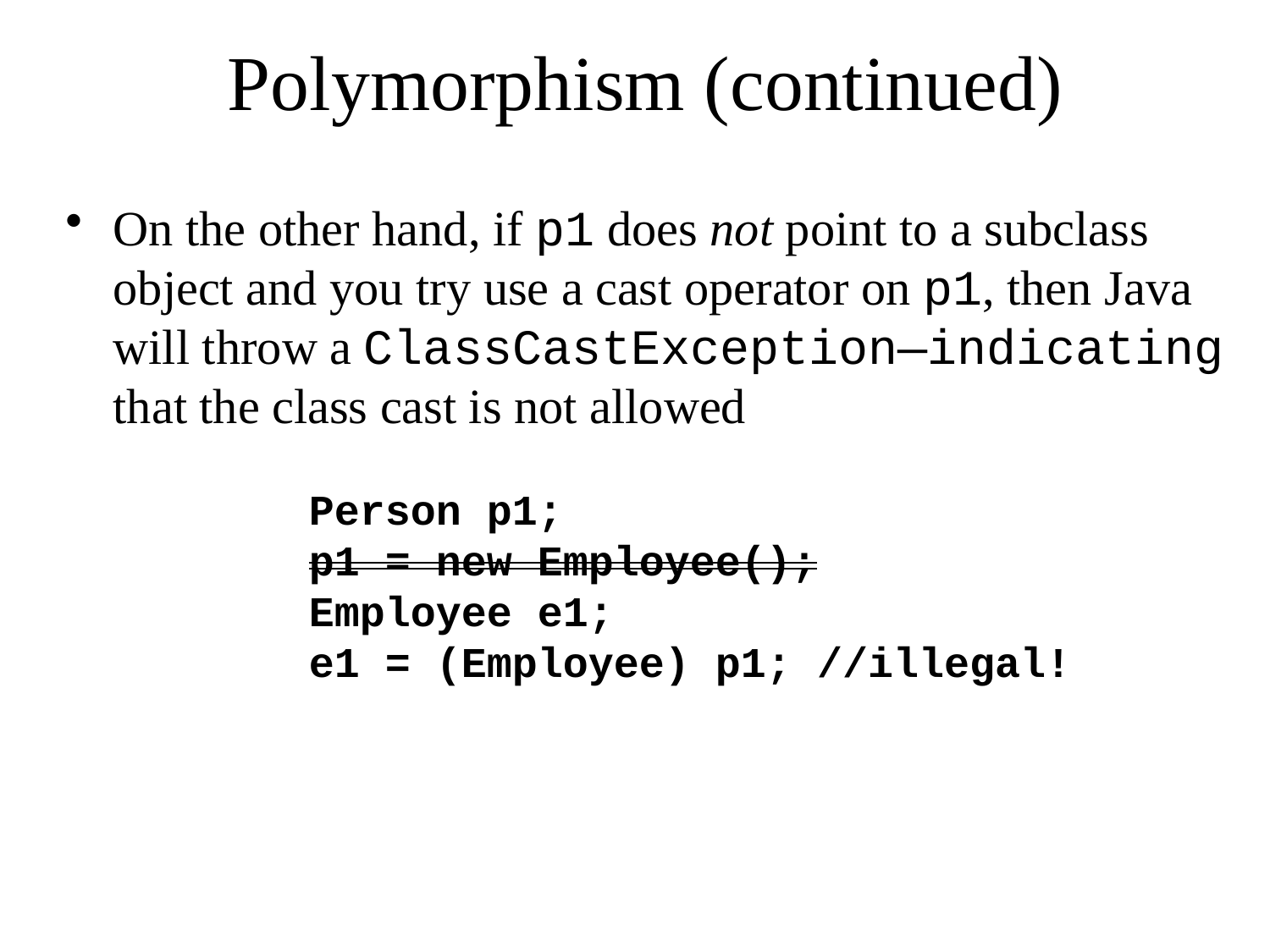

# Polymorphism (continued)
On the other hand, if p1 does not point to a subclass object and you try use a cast operator on p1, then Java will throw a ClassCastException—indicating that the class cast is not allowed
	Person p1;
	p1 = new Employee();
	Employee e1;
	e1 = (Employee) p1; //illegal!